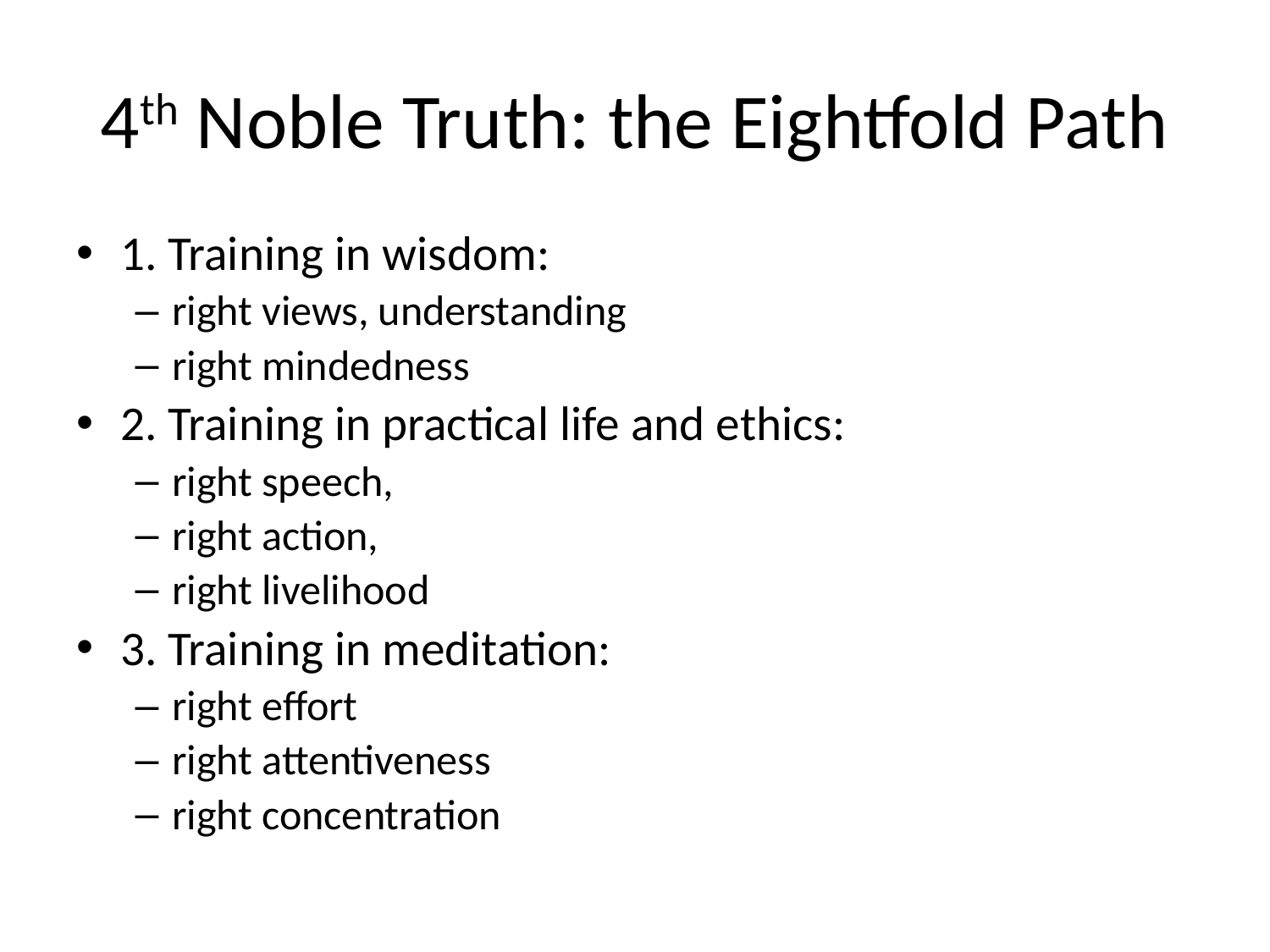

# 4th Noble Truth: the Eightfold Path
1. Training in wisdom:
right views, understanding
right mindedness
2. Training in practical life and ethics:
right speech,
right action,
right livelihood
3. Training in meditation:
right effort
right attentiveness
right concentration